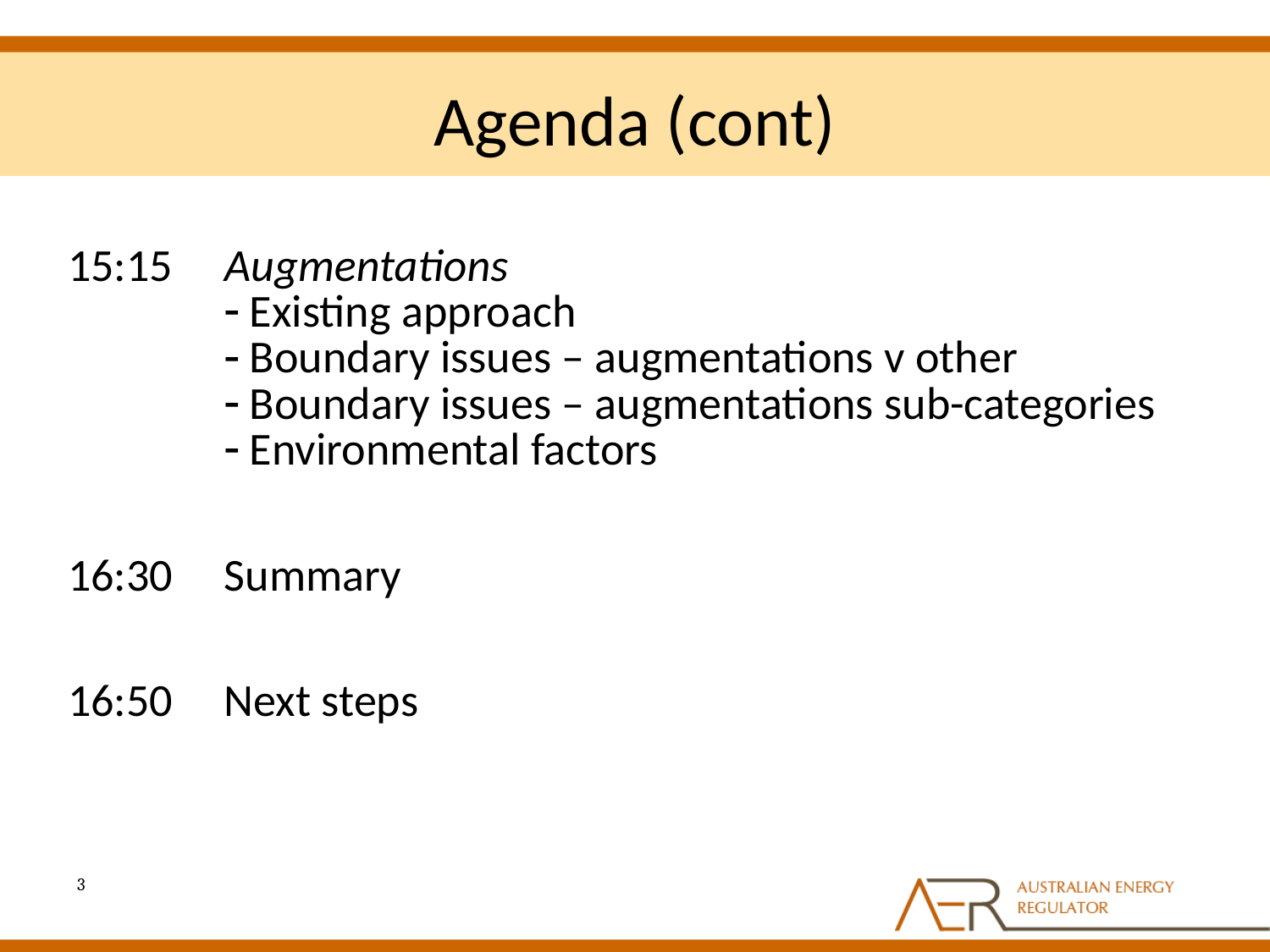

# Agenda (cont)
| 15:15 | Augmentations Existing approach Boundary issues – augmentations v other Boundary issues – augmentations sub-categories Environmental factors |
| --- | --- |
| 16:30 | Summary |
| 16:50 | Next steps |
3